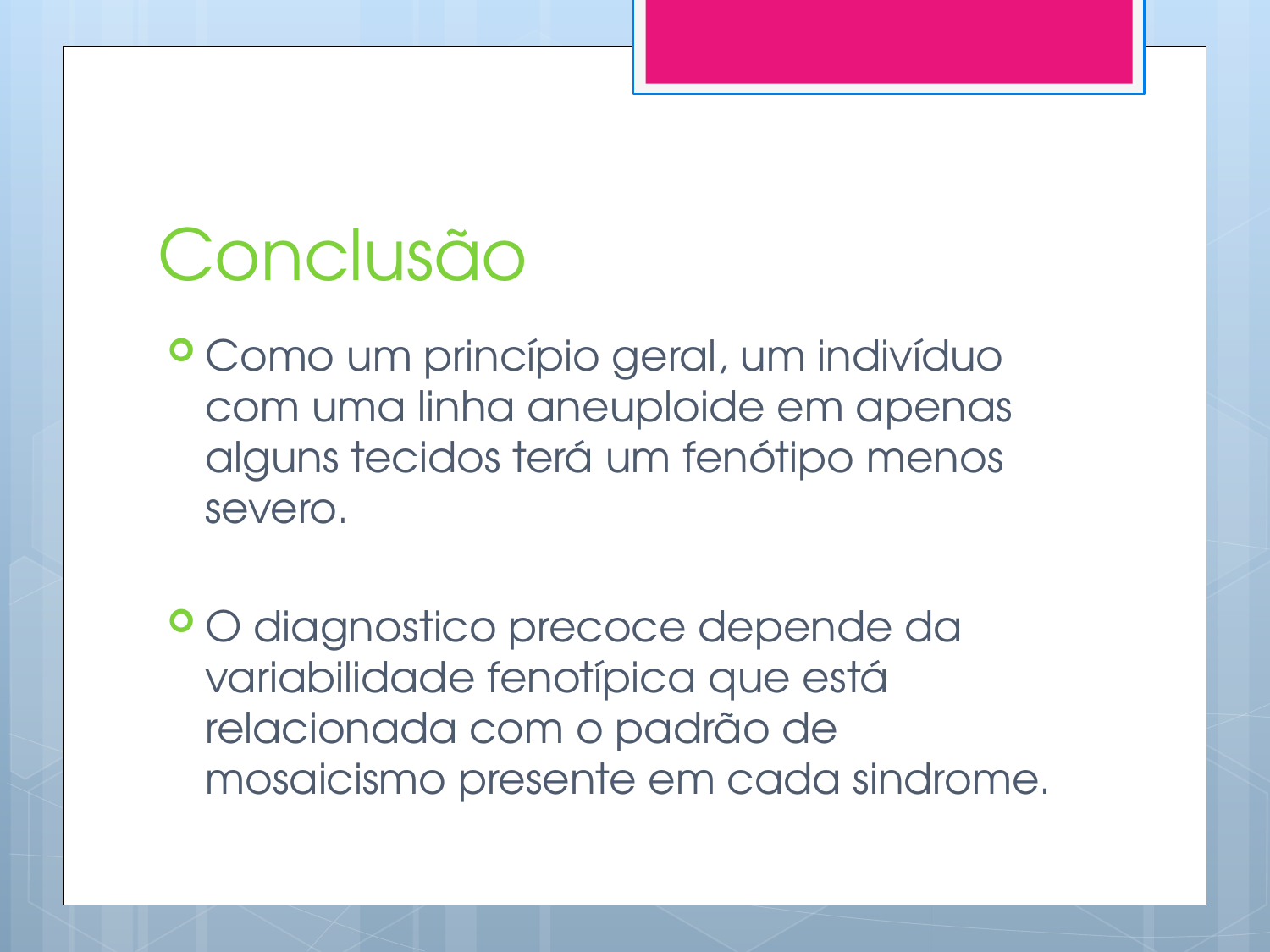

# Conclusão
Como um princípio geral, um indivíduo com uma linha aneuploide em apenas alguns tecidos terá um fenótipo menos severo.

O diagnostico precoce depende da variabilidade fenotípica que está relacionada com o padrão de mosaicismo presente em cada sindrome.